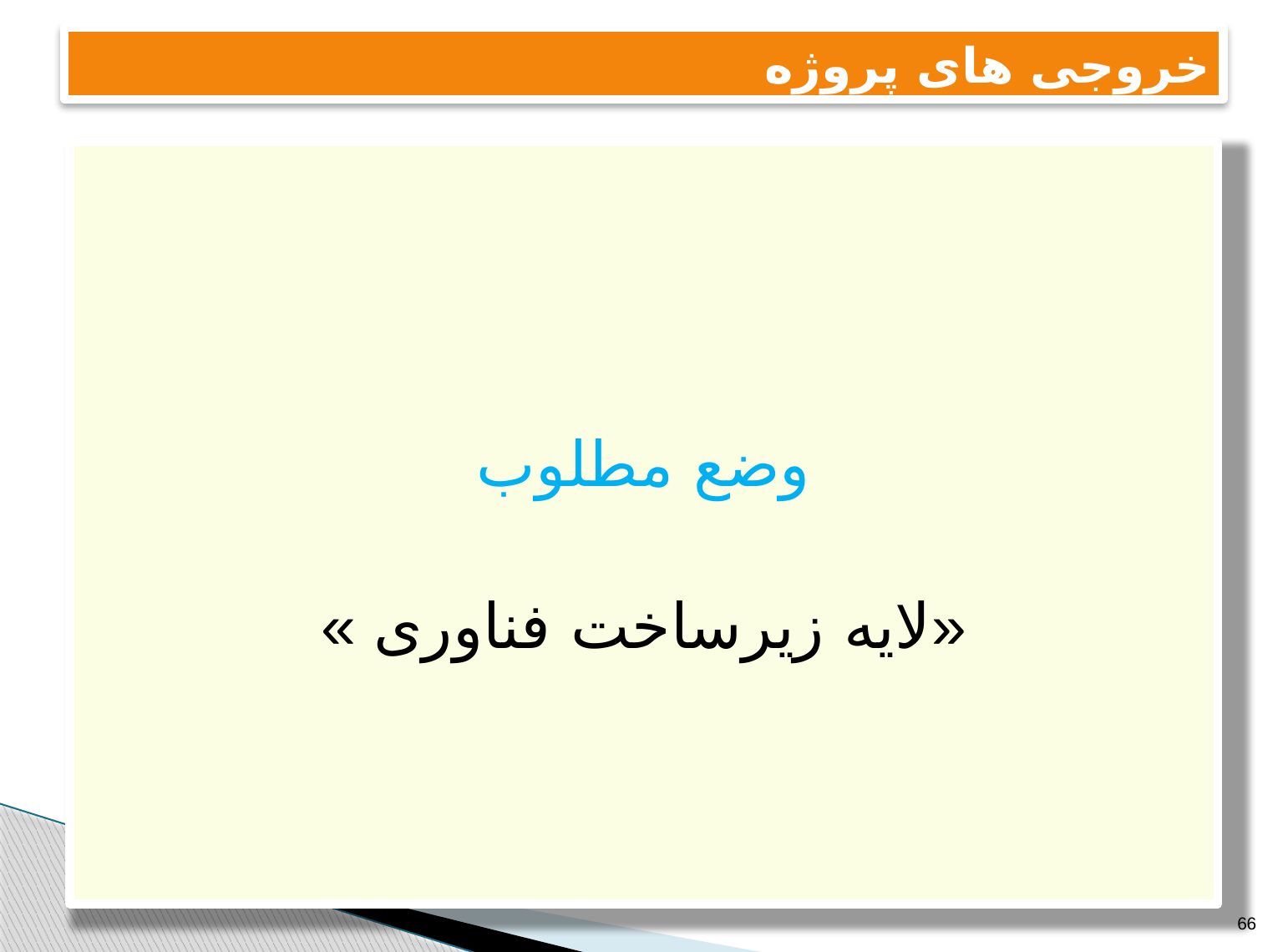

# خروجی های پروژه

وضع مطلوب

« لایه زیرساخت فناوری»

66